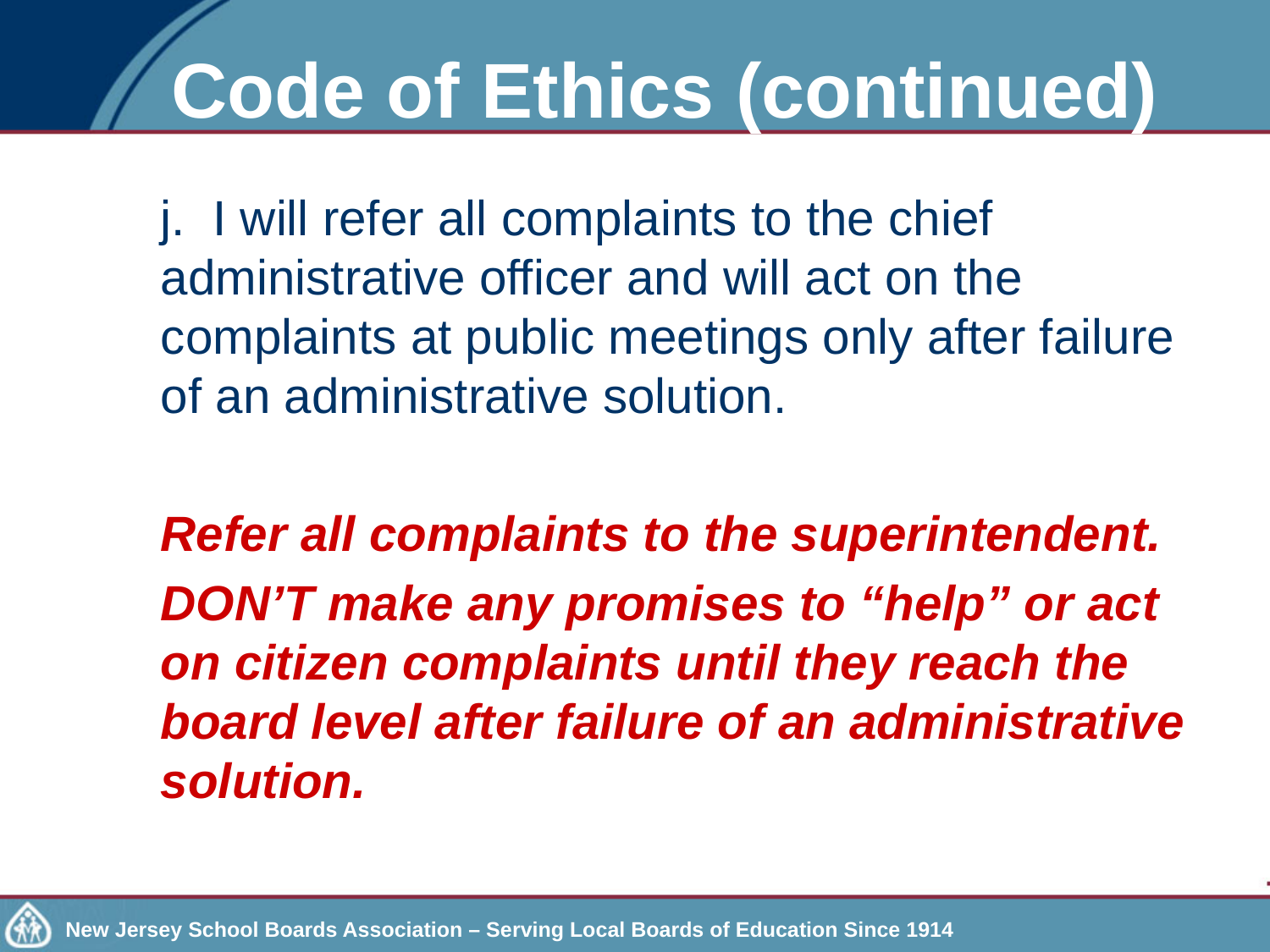

# Code of Ethics (continued)
	j.  I will refer all complaints to the chief administrative officer and will act on the complaints at public meetings only after failure of an administrative solution.

	Refer all complaints to the superintendent.
	DON’T make any promises to “help” or act on citizen complaints until they reach the board level after failure of an administrative solution.
New Jersey School Boards Association – Serving Local Boards of Education Since 1914